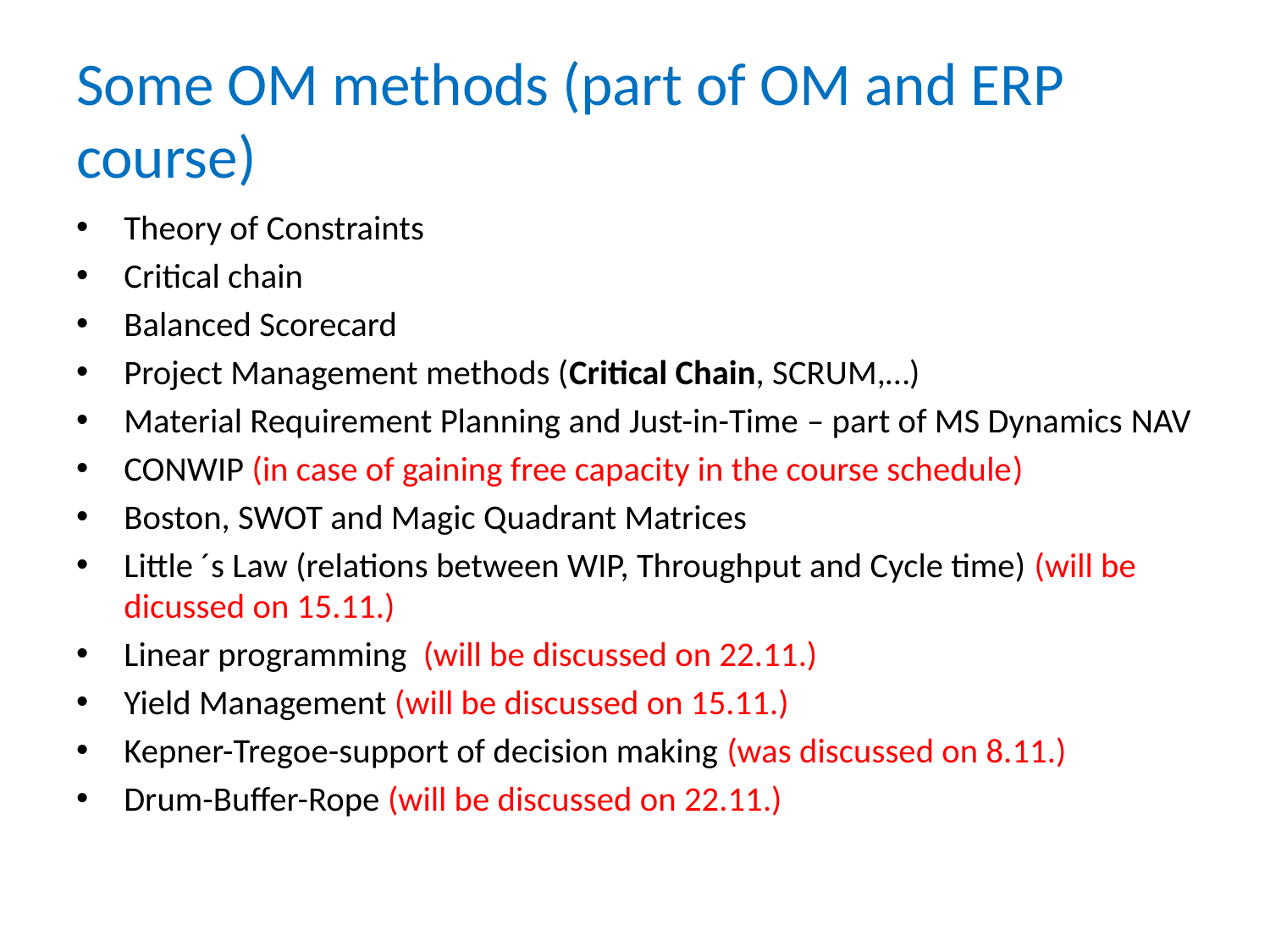

# Some OM methods (part of OM and ERP course)
Theory of Constraints
Critical chain
Balanced Scorecard
Project Management methods (Critical Chain, SCRUM,…)
Material Requirement Planning and Just-in-Time – part of MS Dynamics NAV
CONWIP (in case of gaining free capacity in the course schedule)
Boston, SWOT and Magic Quadrant Matrices
Little ´s Law (relations between WIP, Throughput and Cycle time) (will be dicussed on 15.11.)
Linear programming  (will be discussed on 22.11.)
Yield Management (will be discussed on 15.11.)
Kepner-Tregoe-support of decision making (was discussed on 8.11.)
Drum-Buffer-Rope (will be discussed on 22.11.)